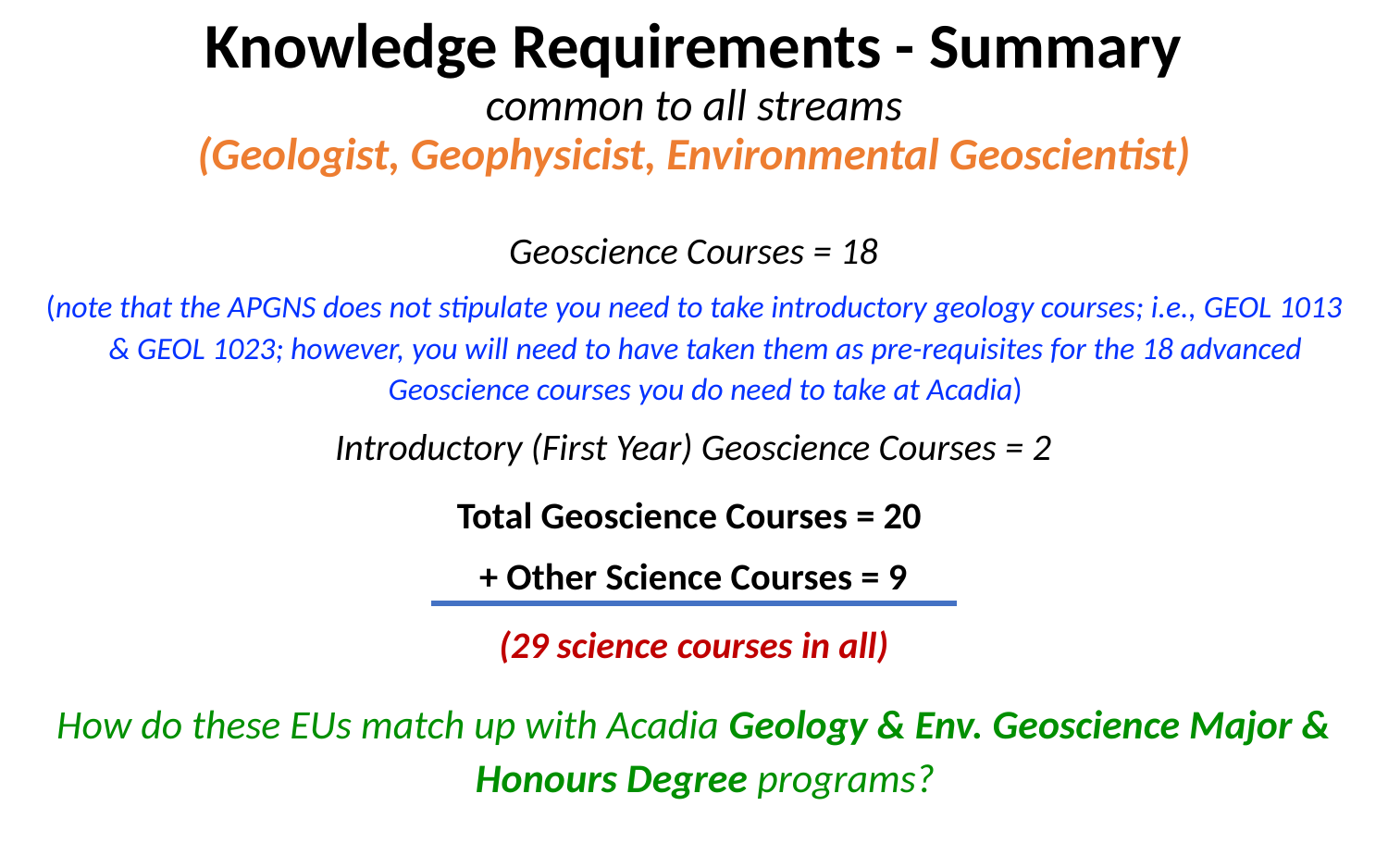

# Knowledge Requirements - Summary common to all streams (Geologist, Geophysicist, Environmental Geoscientist)
Geoscience Courses = 18
(note that the APGNS does not stipulate you need to take introductory geology courses; i.e., GEOL 1013 & GEOL 1023; however, you will need to have taken them as pre-requisites for the 18 advanced Geoscience courses you do need to take at Acadia)
Introductory (First Year) Geoscience Courses = 2
Total Geoscience Courses = 20
+ Other Science Courses = 9
(29 science courses in all)
How do these EUs match up with Acadia Geology & Env. Geoscience Major & Honours Degree programs?